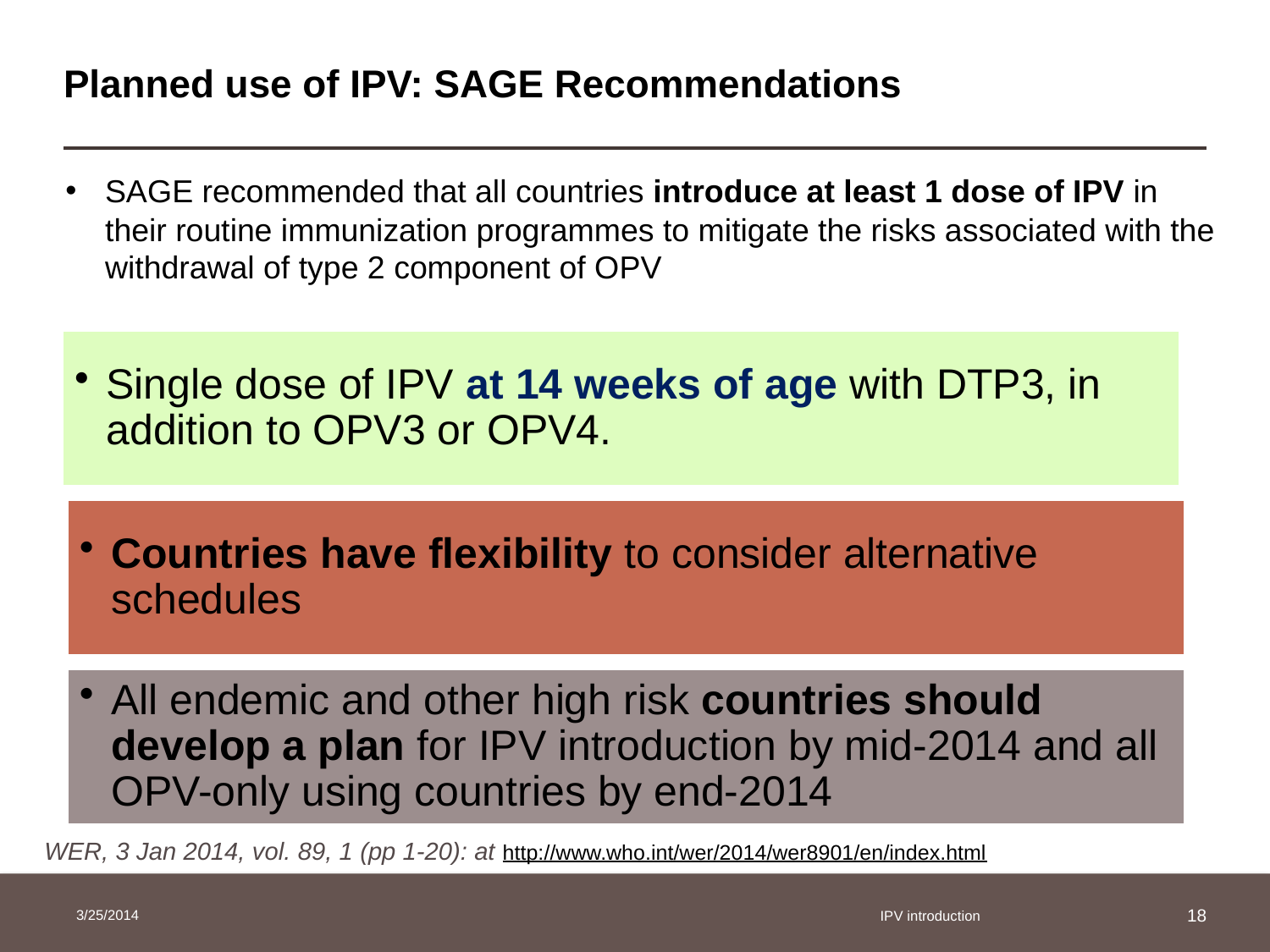

# Planned use of IPV: SAGE Recommendations
SAGE recommended that all countries introduce at least 1 dose of IPV in their routine immunization programmes to mitigate the risks associated with the withdrawal of type 2 component of OPV
Single dose of IPV at 14 weeks of age with DTP3, in addition to OPV3 or OPV4.
Countries have flexibility to consider alternative schedules
All endemic and other high risk countries should develop a plan for IPV introduction by mid-2014 and all OPV-only using countries by end-2014
WER, 3 Jan 2014, vol. 89, 1 (pp 1-20): at http://www.who.int/wer/2014/wer8901/en/index.html
3/25/2014
IPV introduction
18